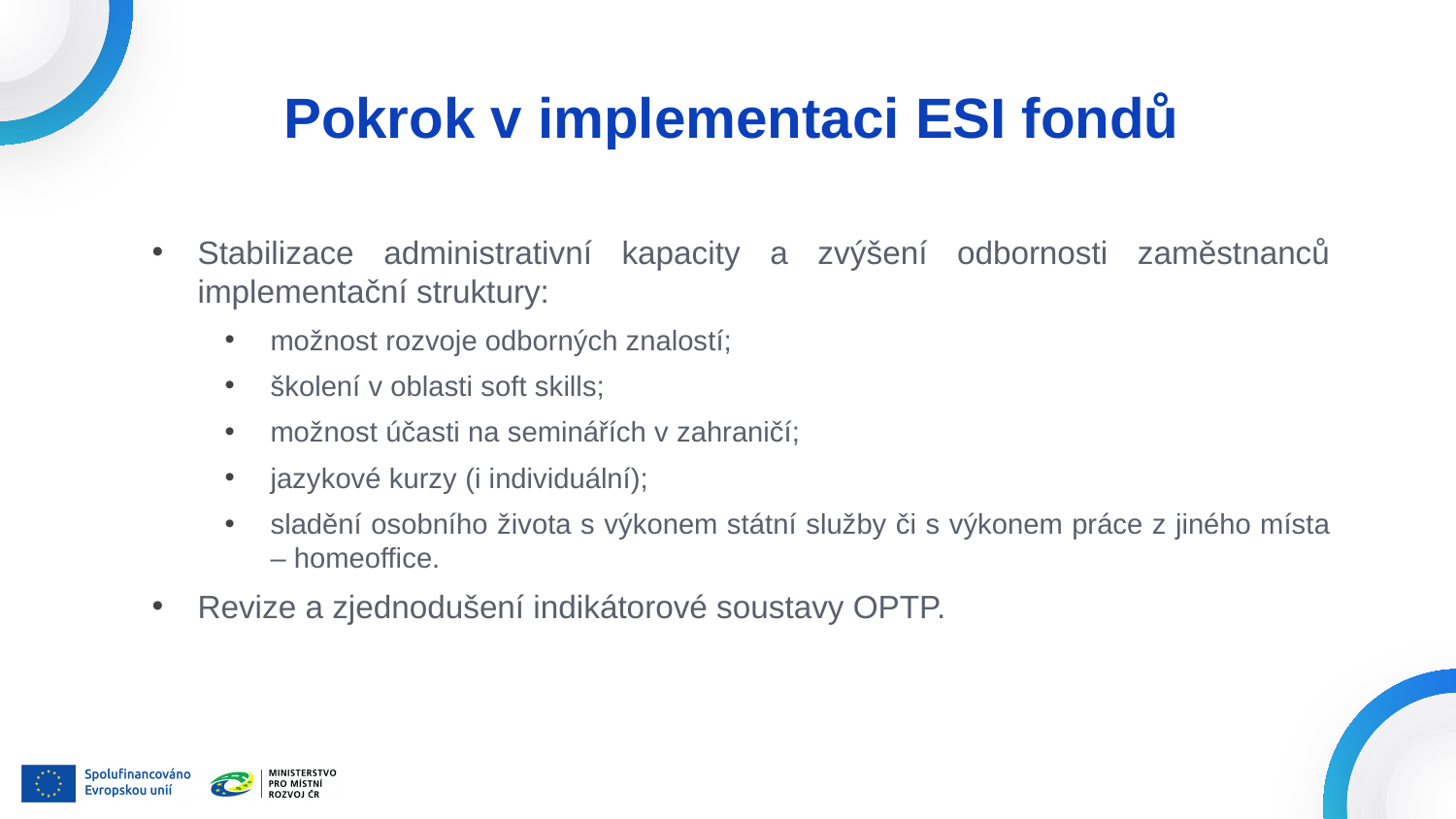

# Pokrok v implementaci ESI fondů
Stabilizace administrativní kapacity a zvýšení odbornosti zaměstnanců implementační struktury:
možnost rozvoje odborných znalostí;
školení v oblasti soft skills;
možnost účasti na seminářích v zahraničí;
jazykové kurzy (i individuální);
sladění osobního života s výkonem státní služby či s výkonem práce z jiného místa – homeoffice.
Revize a zjednodušení indikátorové soustavy OPTP.